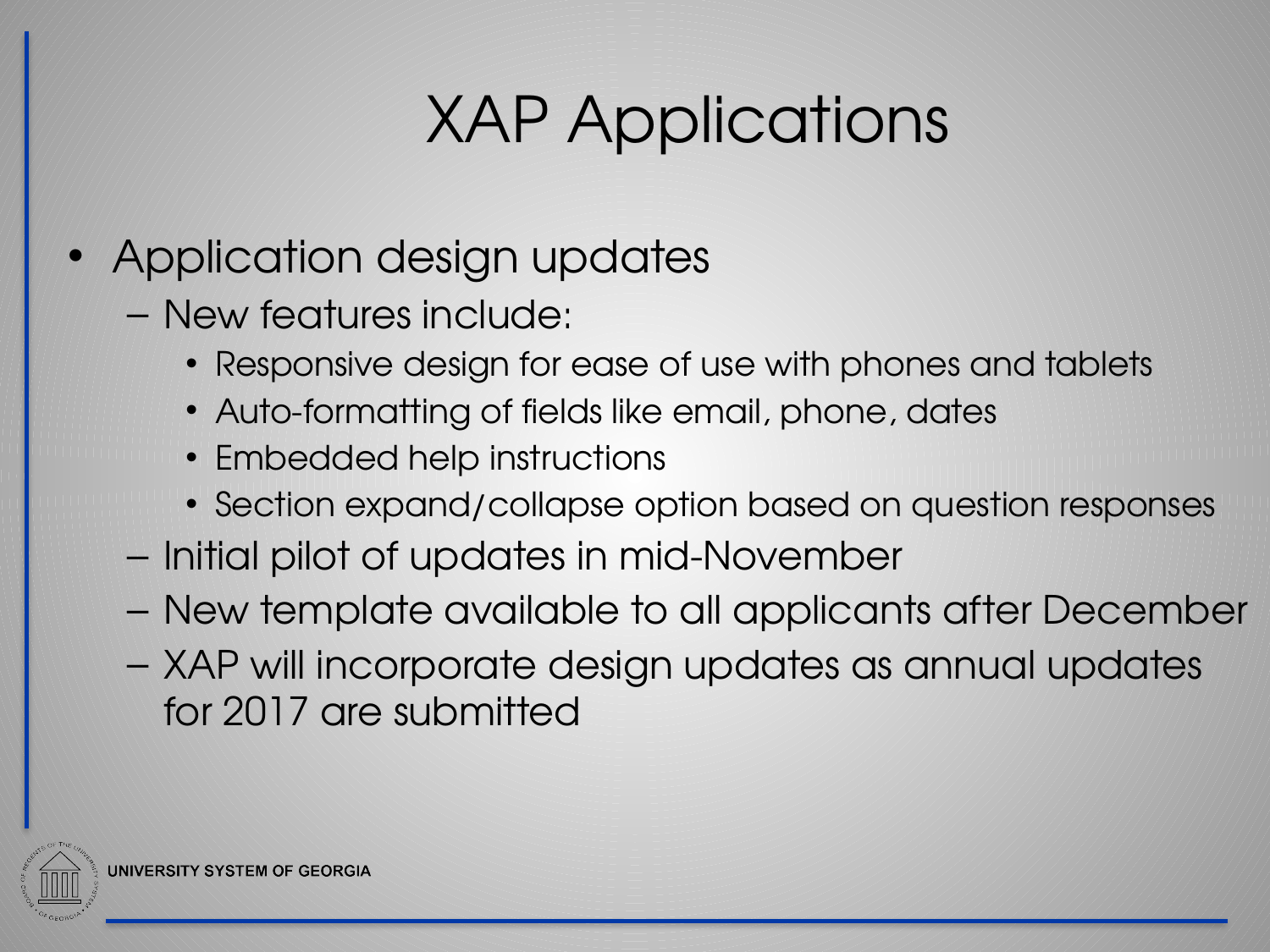

# XAP Applications
Application design updates
New features include:
Responsive design for ease of use with phones and tablets
Auto-formatting of fields like email, phone, dates
Embedded help instructions
Section expand/collapse option based on question responses
Initial pilot of updates in mid-November
New template available to all applicants after December
XAP will incorporate design updates as annual updates for 2017 are submitted